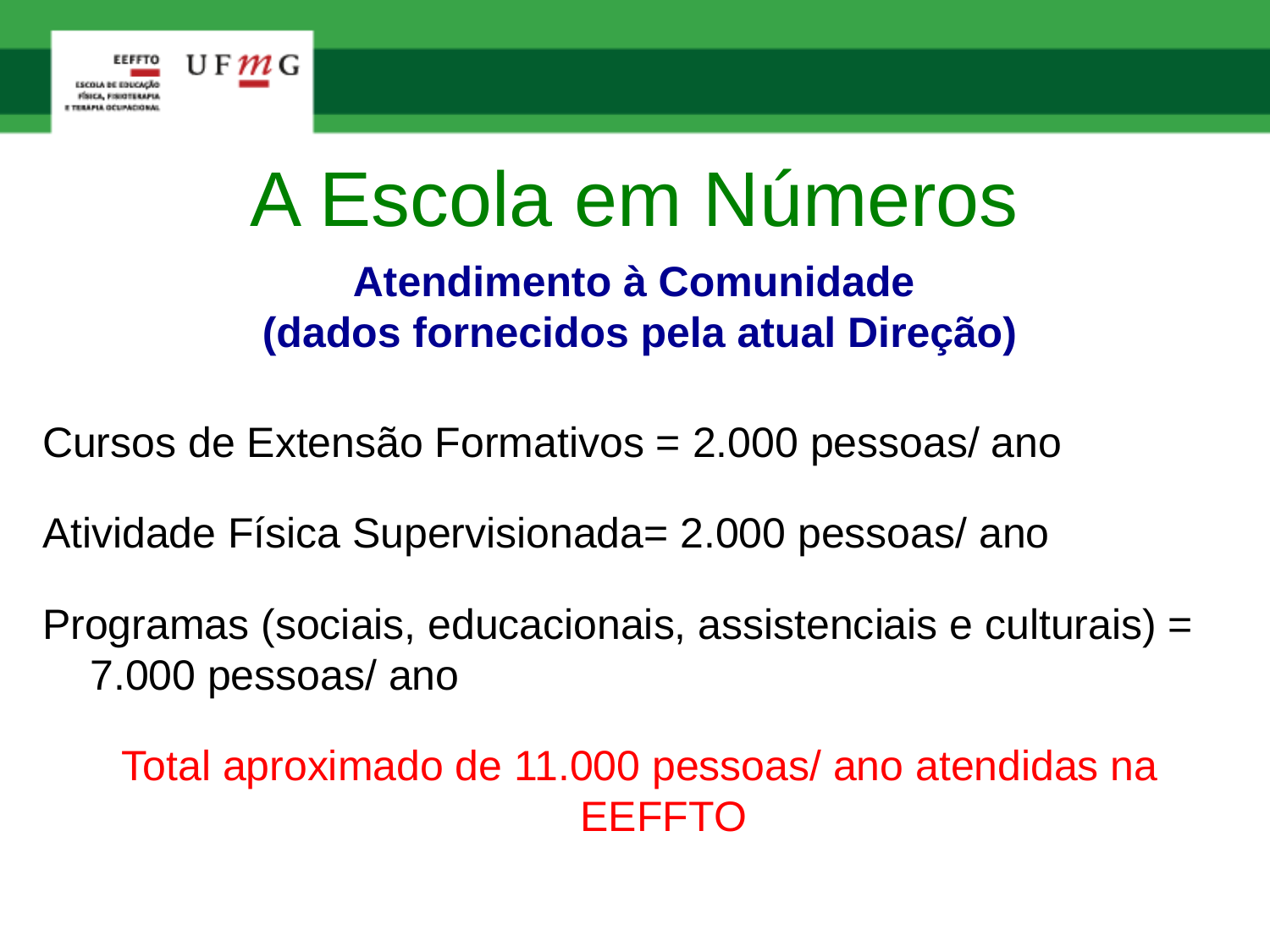

# A Escola em Números
Atendimento à Comunidade
(dados fornecidos pela atual Direção)

Cursos de Extensão Formativos = 2.000 pessoas/ ano
Atividade Física Supervisionada= 2.000 pessoas/ ano
Programas (sociais, educacionais, assistenciais e culturais) = 7.000 pessoas/ ano
Total aproximado de 11.000 pessoas/ ano atendidas na EEFFTO